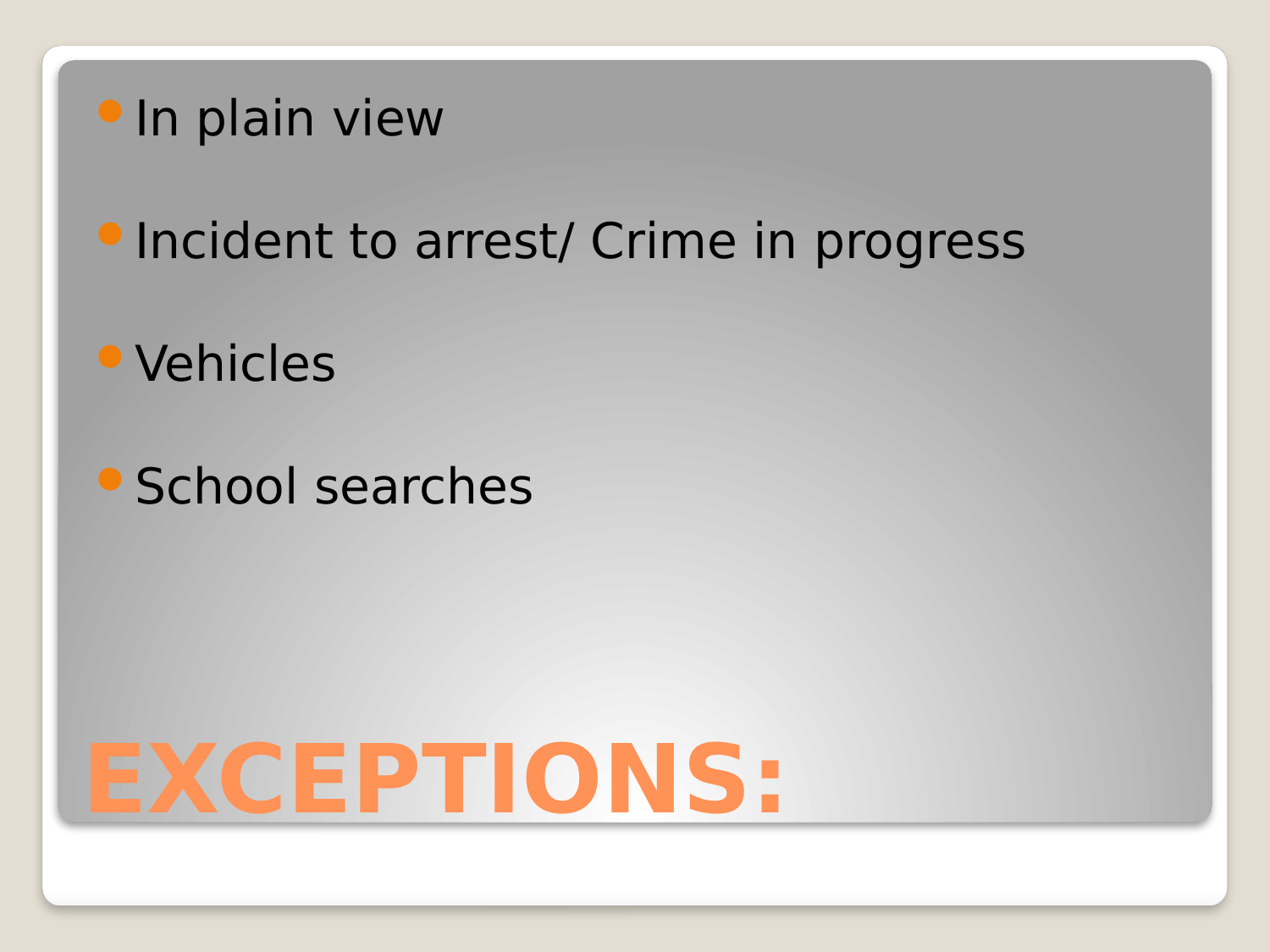

In plain view
Incident to arrest/ Crime in progress
Vehicles
School searches
# EXCEPTIONS: